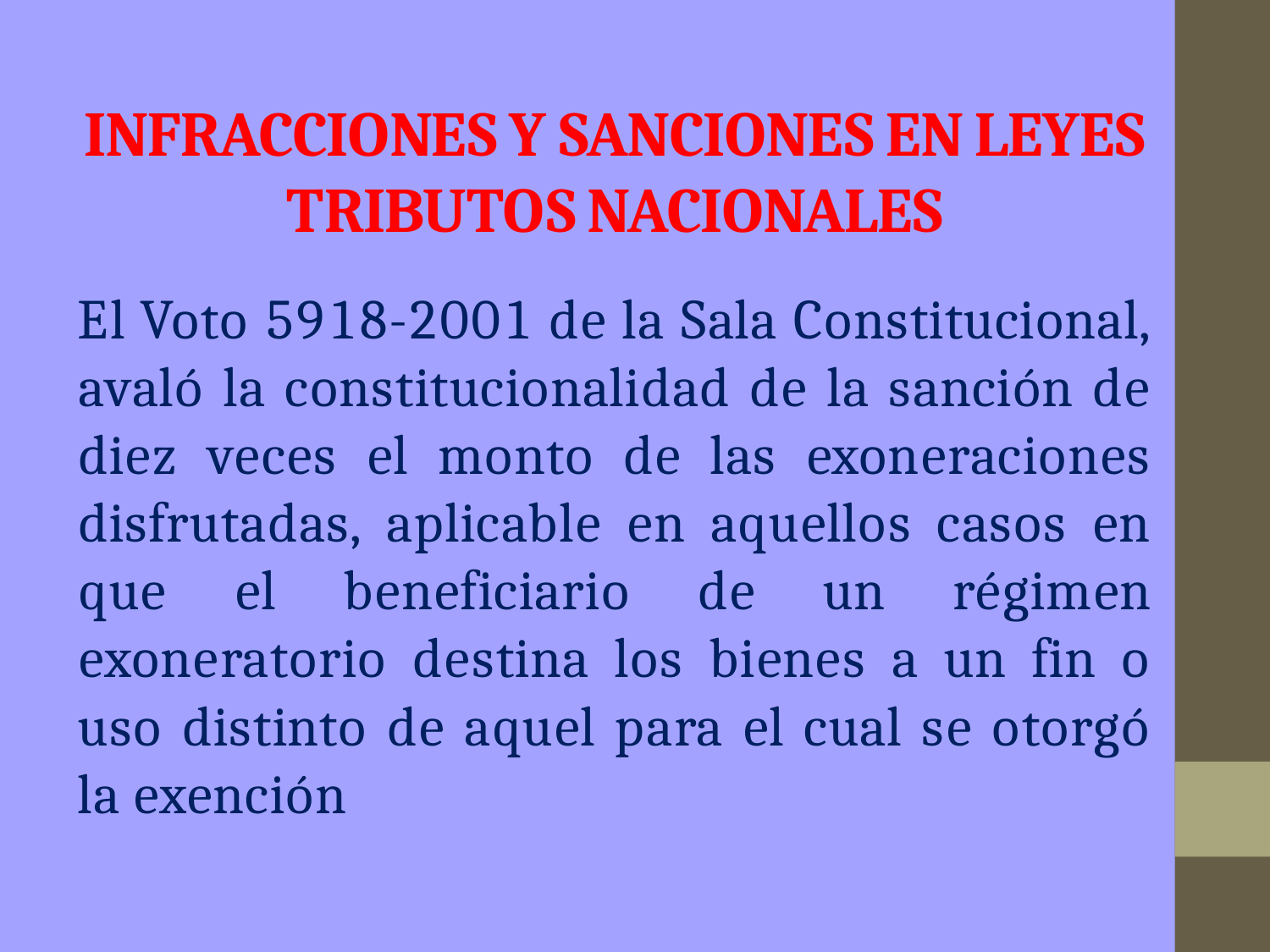

# INFRACCIONES Y SANCIONES EN leyes tributos nacionales
El Voto 5918-2001 de la Sala Constitucional, avaló la constitucionalidad de la sanción de diez veces el monto de las exoneraciones disfrutadas, aplicable en aquellos casos en que el beneficiario de un régimen exoneratorio destina los bienes a un fin o uso distinto de aquel para el cual se otorgó la exención